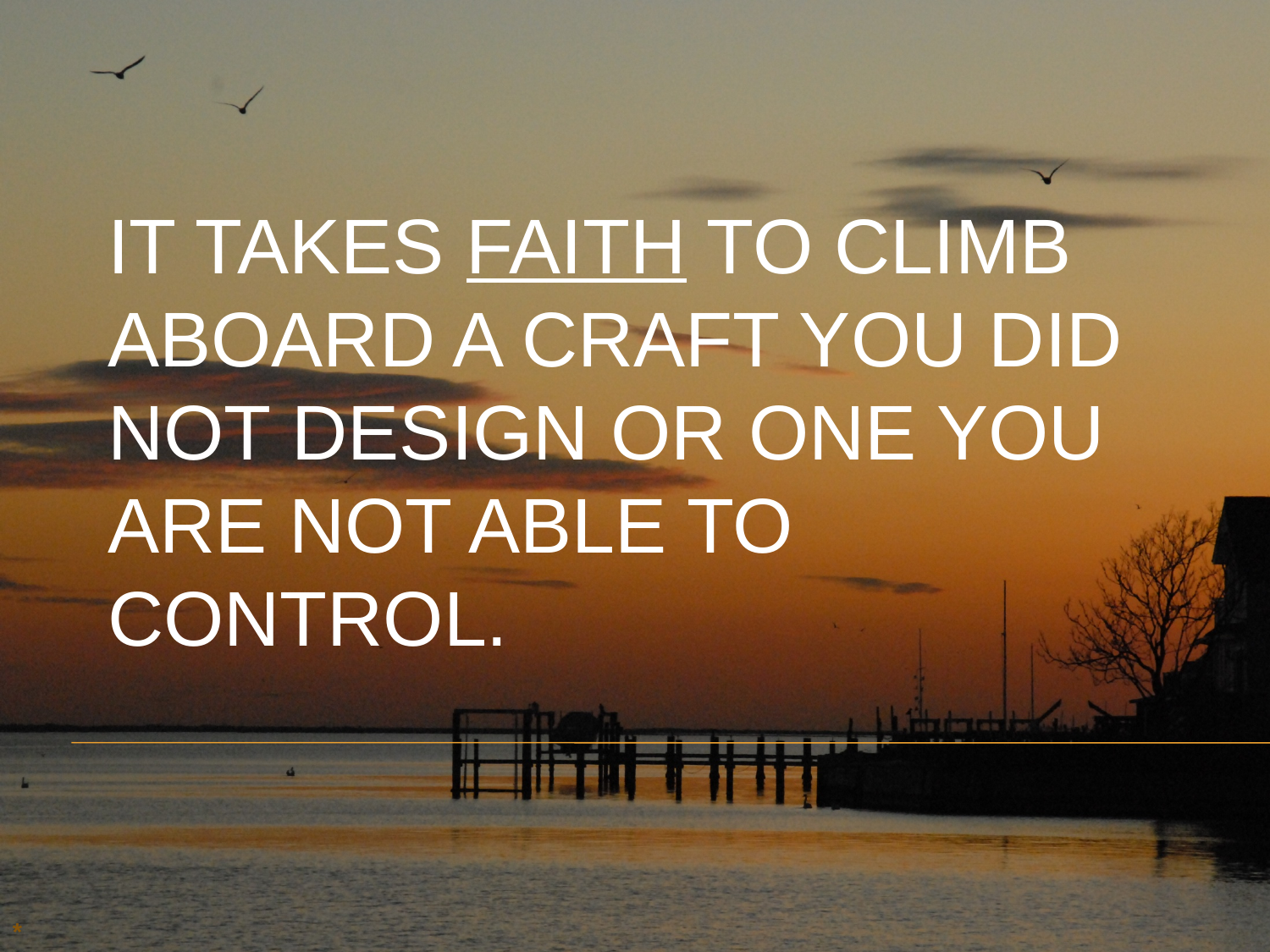

# It takes Faith to climb aboard a craft you did not design or one you are not able to control.
*